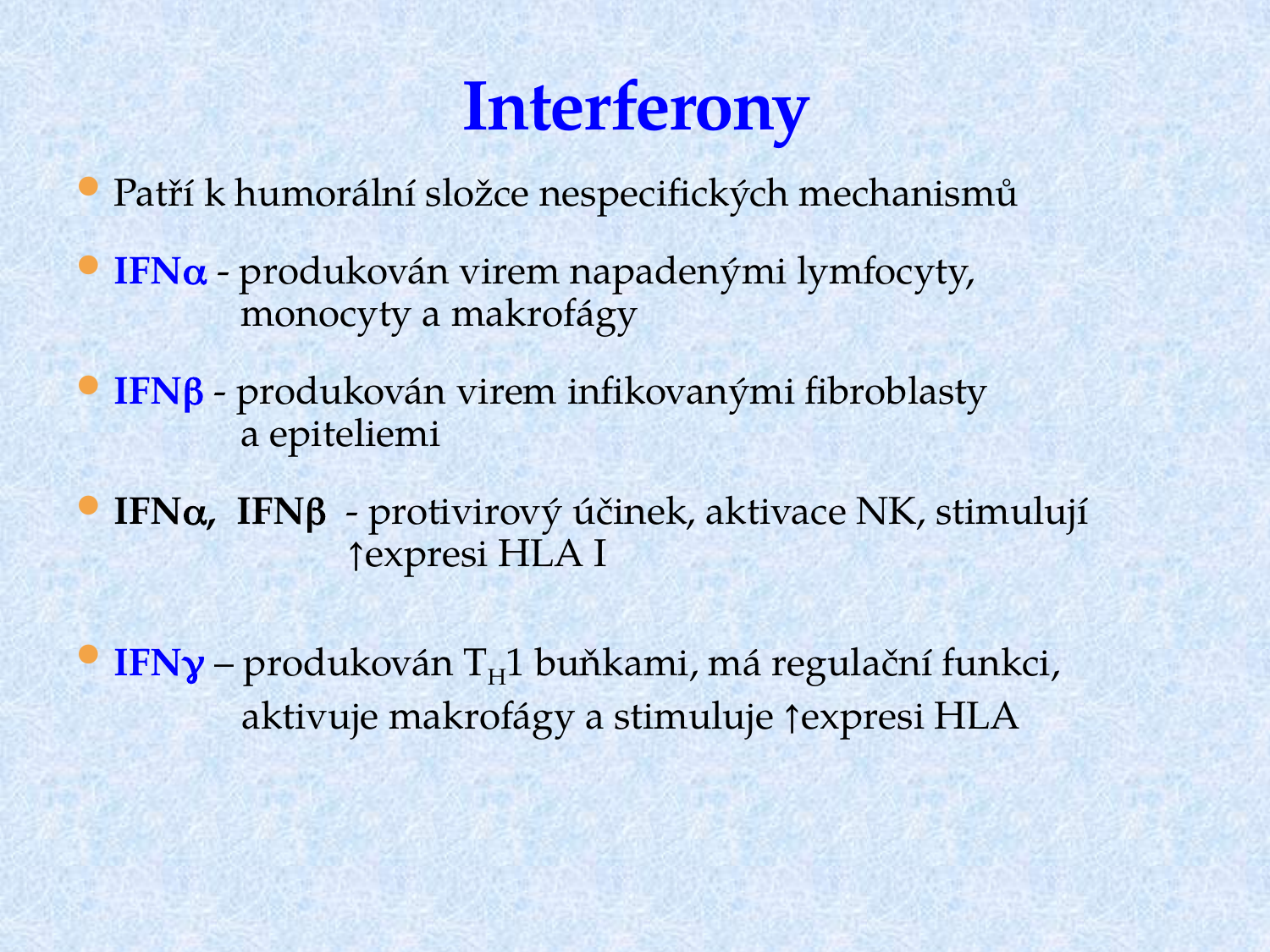

# Interferony
Patří k humorální složce nespecifických mechanismů

IFNα - produkován virem napadenými lymfocyty,
             monocyty a makrofágy

IFNβ - produkován virem infikovanými fibroblasty
             a epiteliemi

IFNα, IFNβ - protivirový účinek, aktivace NK, stimulují
                        ↑expresi HLA I

IFNγ – produkován TH1 buňkami, má regulační funkci,
                 aktivuje makrofágy a stimuluje ↑expresi HLA